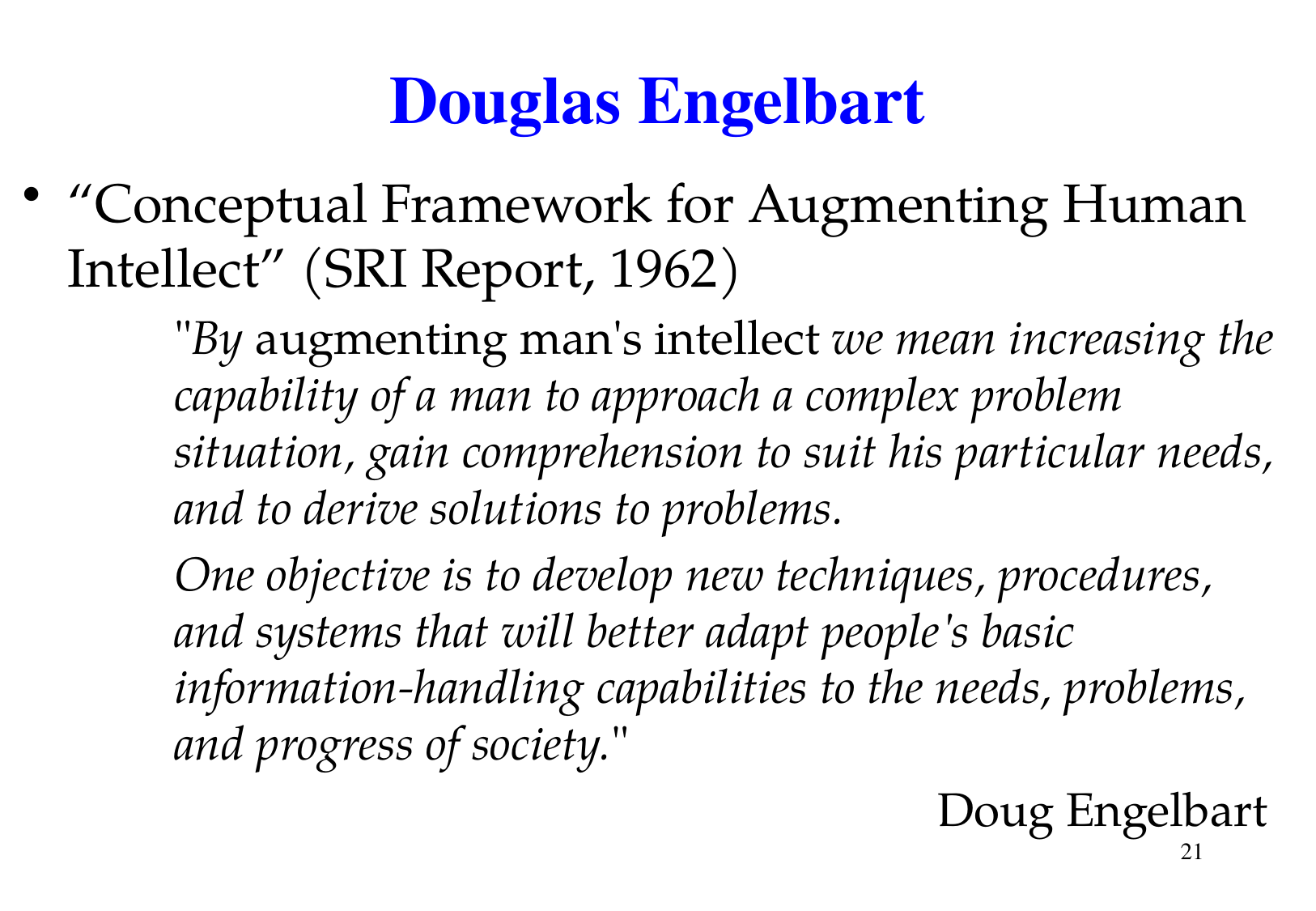

# Douglas Engelbart
“Conceptual Framework for Augmenting Human Intellect” (SRI Report, 1962)
	"By augmenting man's intellect we mean increasing the capability of a man to approach a complex problem situation, gain comprehension to suit his particular needs, and to derive solutions to problems.
	One objective is to develop new techniques, procedures, and systems that will better adapt people's basic information-handling capabilities to the needs, problems, and progress of society."
							   Doug Engelbart
21